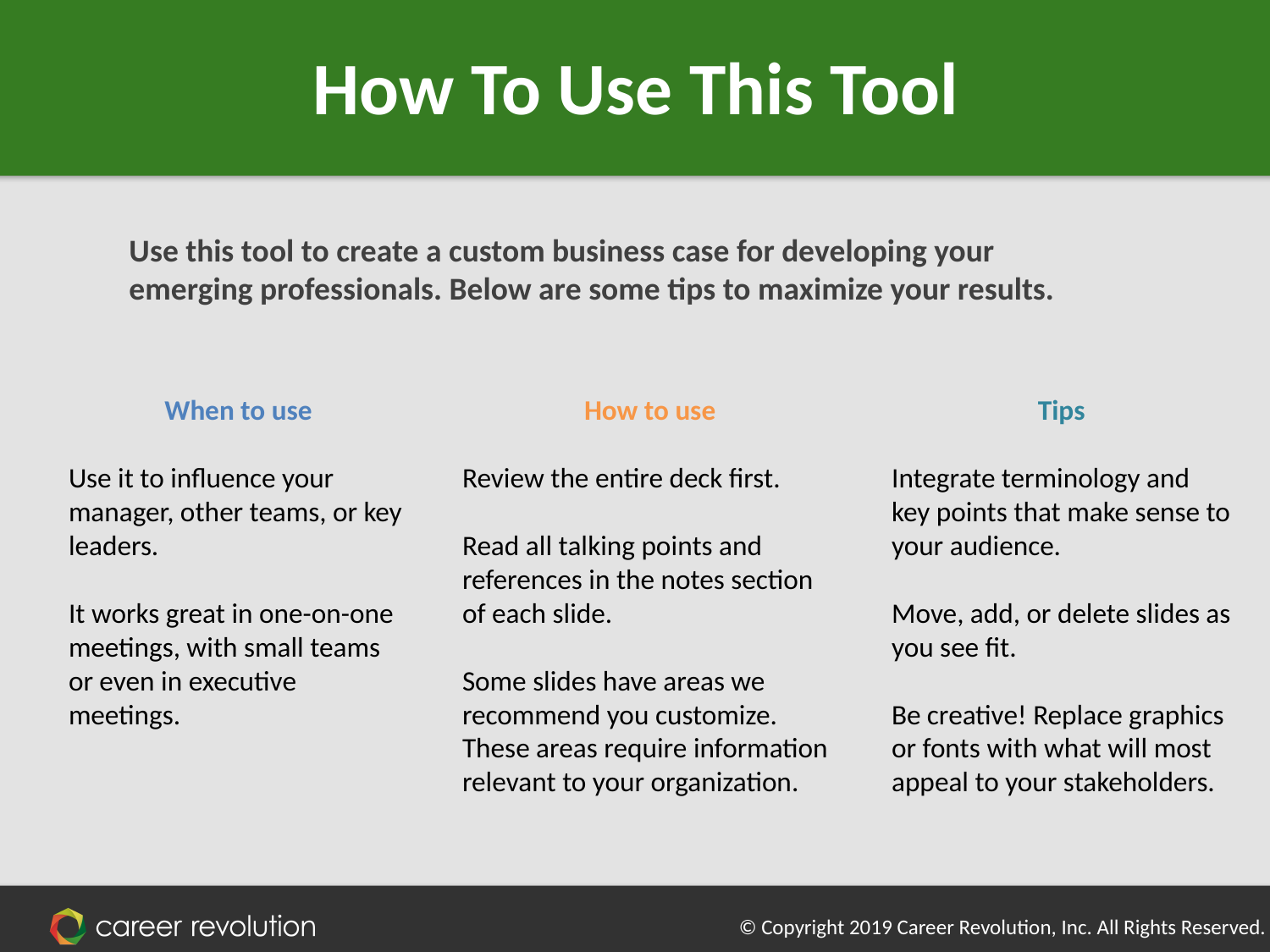

How To Use This Tool
Use this tool to create a custom business case for developing your emerging professionals. Below are some tips to maximize your results.
When to use

Use it to influence your manager, other teams, or key leaders.

It works great in one-on-one meetings, with small teams or even in executive meetings.
How to use

Review the entire deck first.

Read all talking points and references in the notes section of each slide.

Some slides have areas we recommend you customize. These areas require information relevant to your organization.

Tips

Integrate terminology and key points that make sense to your audience.

Move, add, or delete slides as you see fit.

Be creative! Replace graphics or fonts with what will most appeal to your stakeholders.